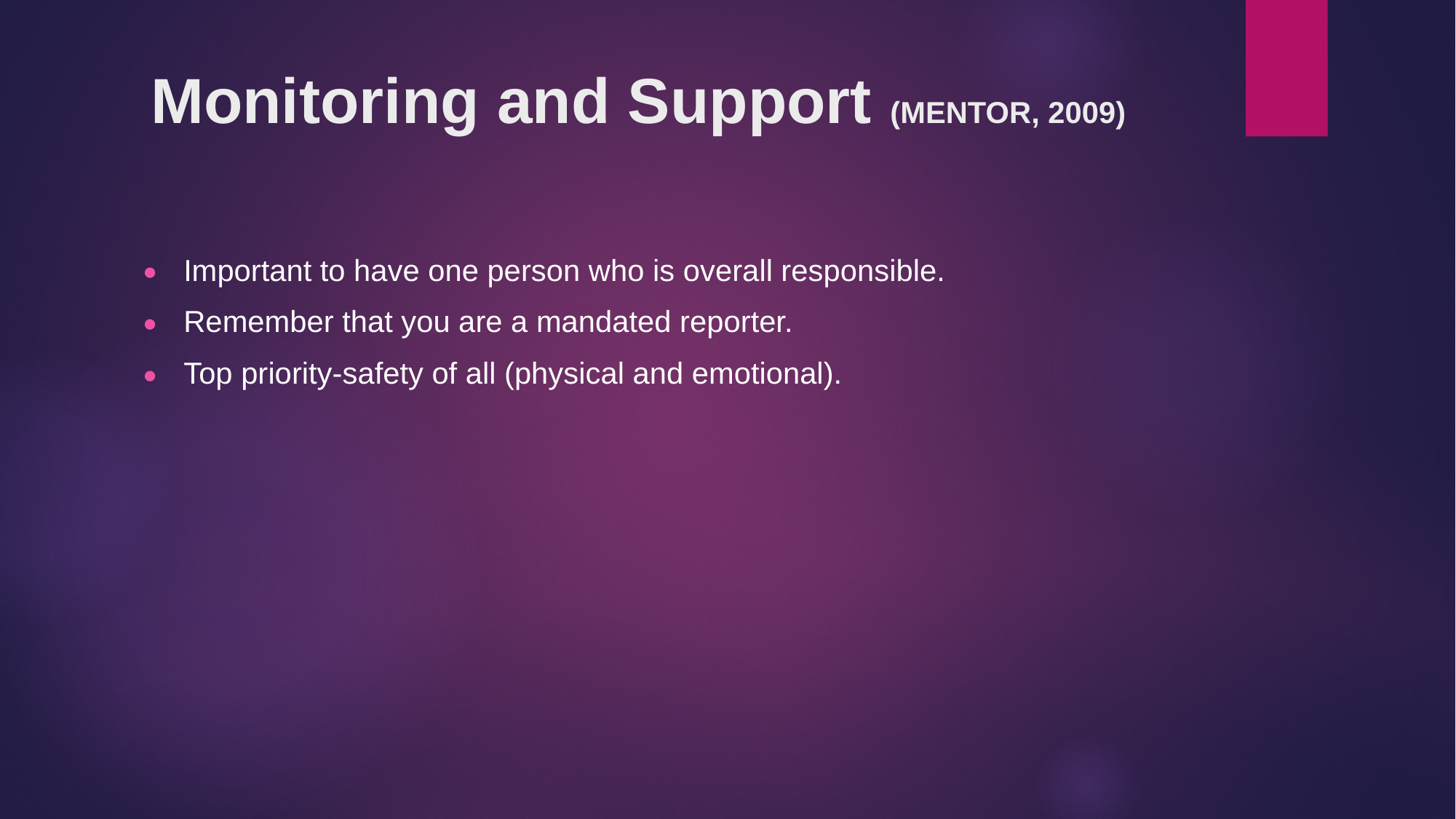

# Monitoring and Support (MENTOR, 2009)
Important to have one person who is overall responsible.
Remember that you are a mandated reporter.
Top priority-safety of all (physical and emotional).